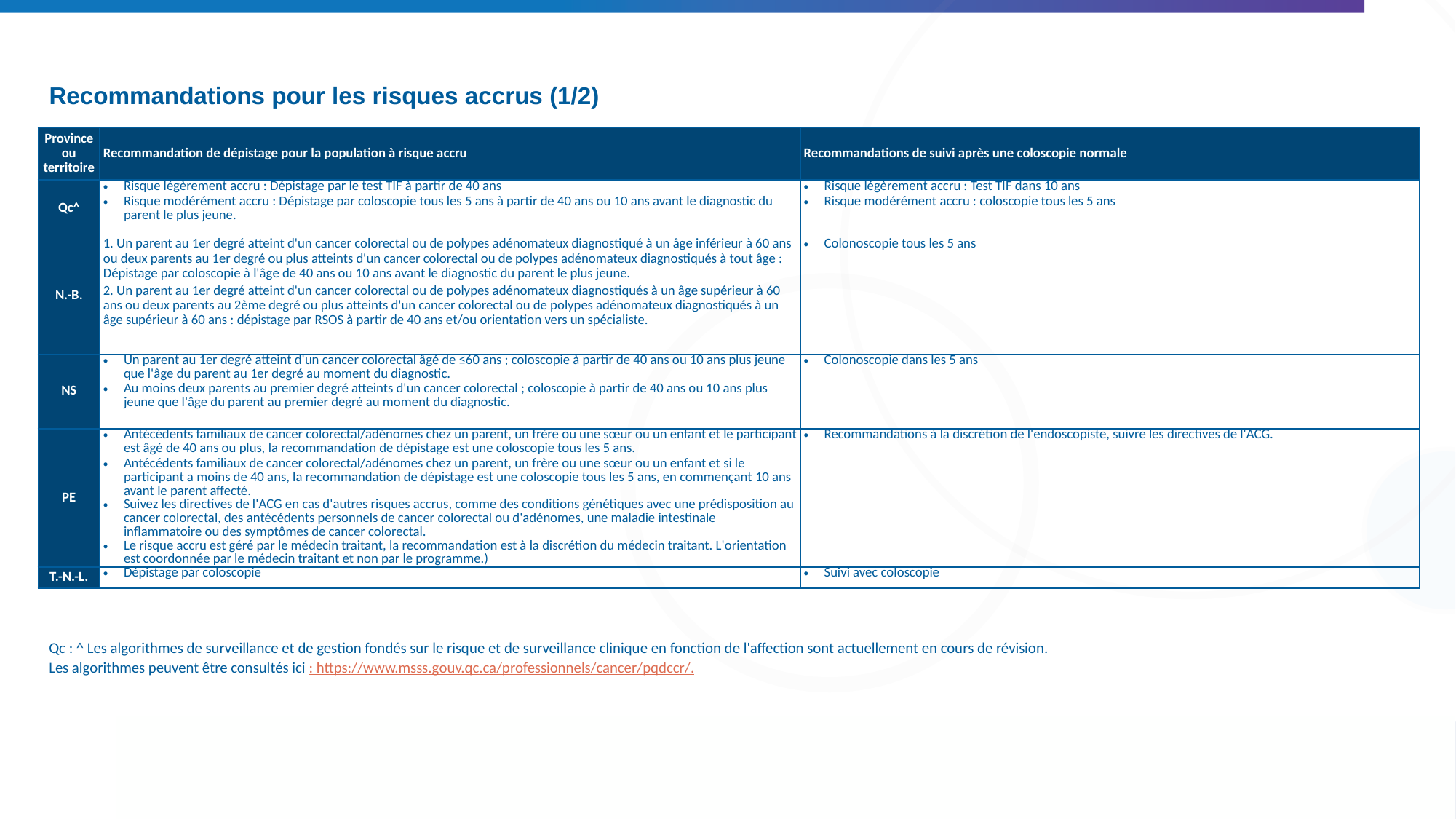

# Recommandations pour les risques accrus (1/2)
| Province ou territoire | Recommandation de dépistage pour la population à risque accru | Recommandations de suivi après une coloscopie normale |
| --- | --- | --- |
| Qc^ | Risque légèrement accru : Dépistage par le test TIF à partir de 40 ans Risque modérément accru : Dépistage par coloscopie tous les 5 ans à partir de 40 ans ou 10 ans avant le diagnostic du parent le plus jeune. | Risque légèrement accru : Test TIF dans 10 ans Risque modérément accru : coloscopie tous les 5 ans |
| N.-B. | 1. Un parent au 1er degré atteint d'un cancer colorectal ou de polypes adénomateux diagnostiqué à un âge inférieur à 60 ans ou deux parents au 1er degré ou plus atteints d'un cancer colorectal ou de polypes adénomateux diagnostiqués à tout âge : Dépistage par coloscopie à l'âge de 40 ans ou 10 ans avant le diagnostic du parent le plus jeune. 2. Un parent au 1er degré atteint d'un cancer colorectal ou de polypes adénomateux diagnostiqués à un âge supérieur à 60 ans ou deux parents au 2ème degré ou plus atteints d'un cancer colorectal ou de polypes adénomateux diagnostiqués à un âge supérieur à 60 ans : dépistage par RSOS à partir de 40 ans et/ou orientation vers un spécialiste. | Colonoscopie tous les 5 ans |
| NS | Un parent au 1er degré atteint d'un cancer colorectal âgé de ≤60 ans ; coloscopie à partir de 40 ans ou 10 ans plus jeune que l'âge du parent au 1er degré au moment du diagnostic. Au moins deux parents au premier degré atteints d'un cancer colorectal ; coloscopie à partir de 40 ans ou 10 ans plus jeune que l'âge du parent au premier degré au moment du diagnostic. | Colonoscopie dans les 5 ans |
| PE | Antécédents familiaux de cancer colorectal/adénomes chez un parent, un frère ou une sœur ou un enfant et le participant est âgé de 40 ans ou plus, la recommandation de dépistage est une coloscopie tous les 5 ans. Antécédents familiaux de cancer colorectal/adénomes chez un parent, un frère ou une sœur ou un enfant et si le participant a moins de 40 ans, la recommandation de dépistage est une coloscopie tous les 5 ans, en commençant 10 ans avant le parent affecté. Suivez les directives de l'ACG en cas d'autres risques accrus, comme des conditions génétiques avec une prédisposition au cancer colorectal, des antécédents personnels de cancer colorectal ou d'adénomes, une maladie intestinale inflammatoire ou des symptômes de cancer colorectal. Le risque accru est géré par le médecin traitant, la recommandation est à la discrétion du médecin traitant. L'orientation est coordonnée par le médecin traitant et non par le programme.) | Recommandations à la discrétion de l'endoscopiste, suivre les directives de l'ACG. |
| T.-N.-L. | Dépistage par coloscopie | Suivi avec coloscopie |
Qc : ^ Les algorithmes de surveillance et de gestion fondés sur le risque et de surveillance clinique en fonction de l'affection sont actuellement en cours de révision. Les algorithmes peuvent être consultés ici : https://www.msss.gouv.qc.ca/professionnels/cancer/pqdccr/.